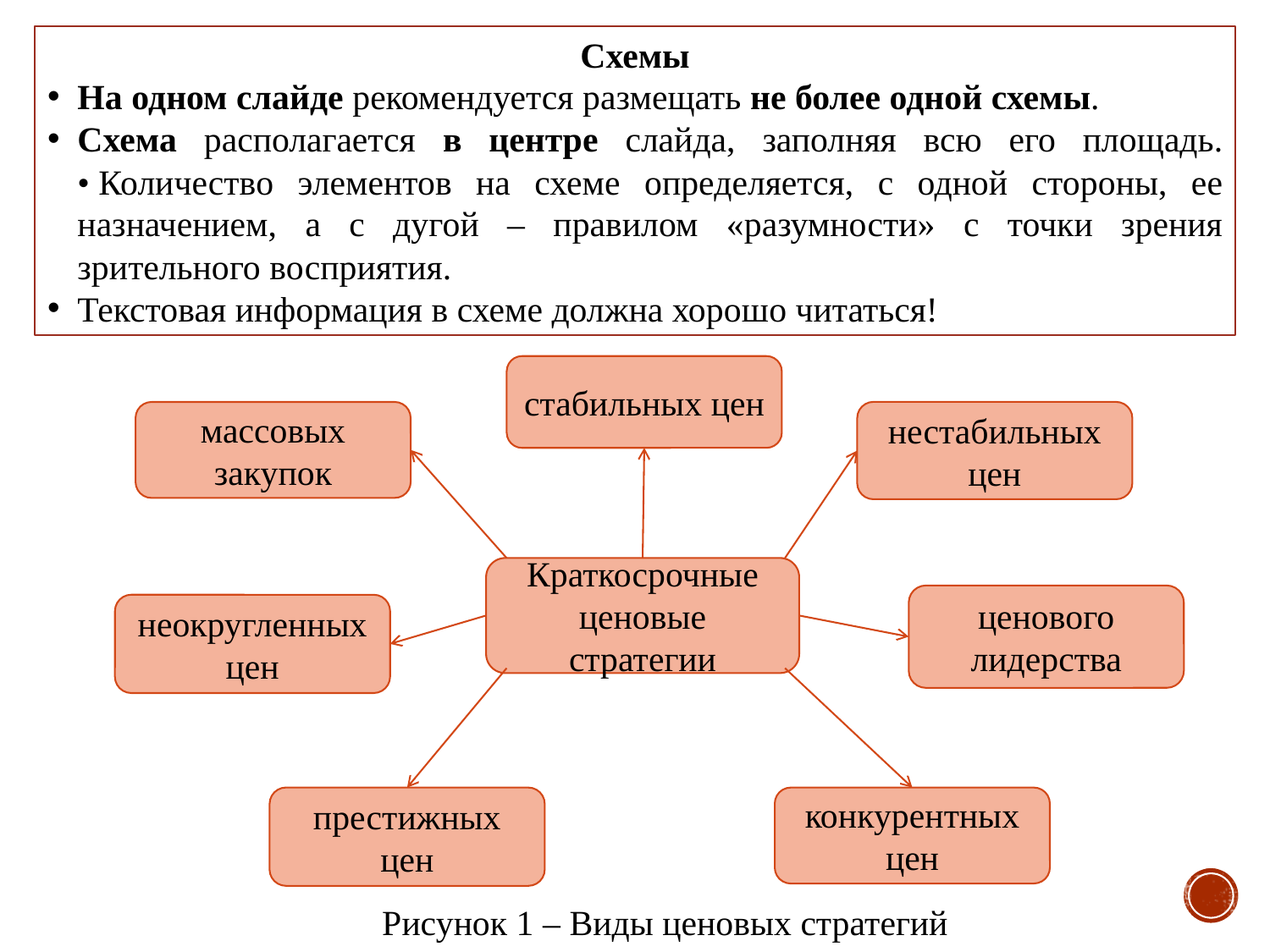

Схемы
На одном слайде рекомендуется размещать не более одной схемы.
Схема располагается в центре слайда, заполняя всю его площадь.
• Количество элементов на схеме определяется, с одной стороны, ее назначением, а с дугой – правилом «разумности» с точки зрения зрительного восприятия.
Текстовая информация в схеме должна хорошо читаться!
стабильных цен
массовых закупок
нестабильных цен
Краткосрочные ценовые стратегии
ценового лидерства
неокругленных цен
престижных цен
конкурентных цен
Рисунок 1 – Виды ценовых стратегий